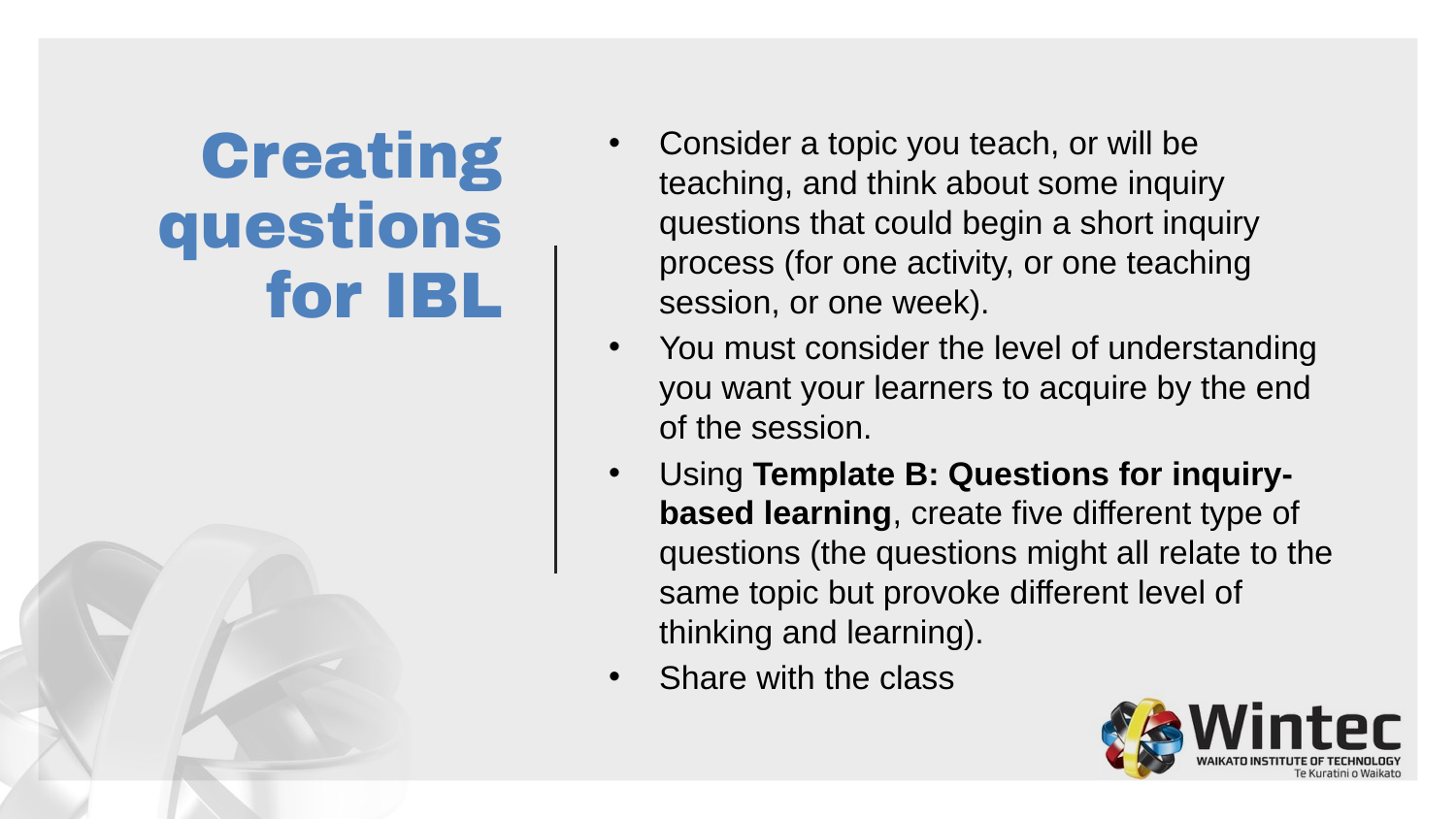

# Creating questions for IBL
Consider a topic you teach, or will be teaching, and think about some inquiry questions that could begin a short inquiry process (for one activity, or one teaching session, or one week).
You must consider the level of understanding you want your learners to acquire by the end of the session.
Using Template B: Questions for inquiry-based learning, create five different type of questions (the questions might all relate to the same topic but provoke different level of thinking and learning).
Share with the class